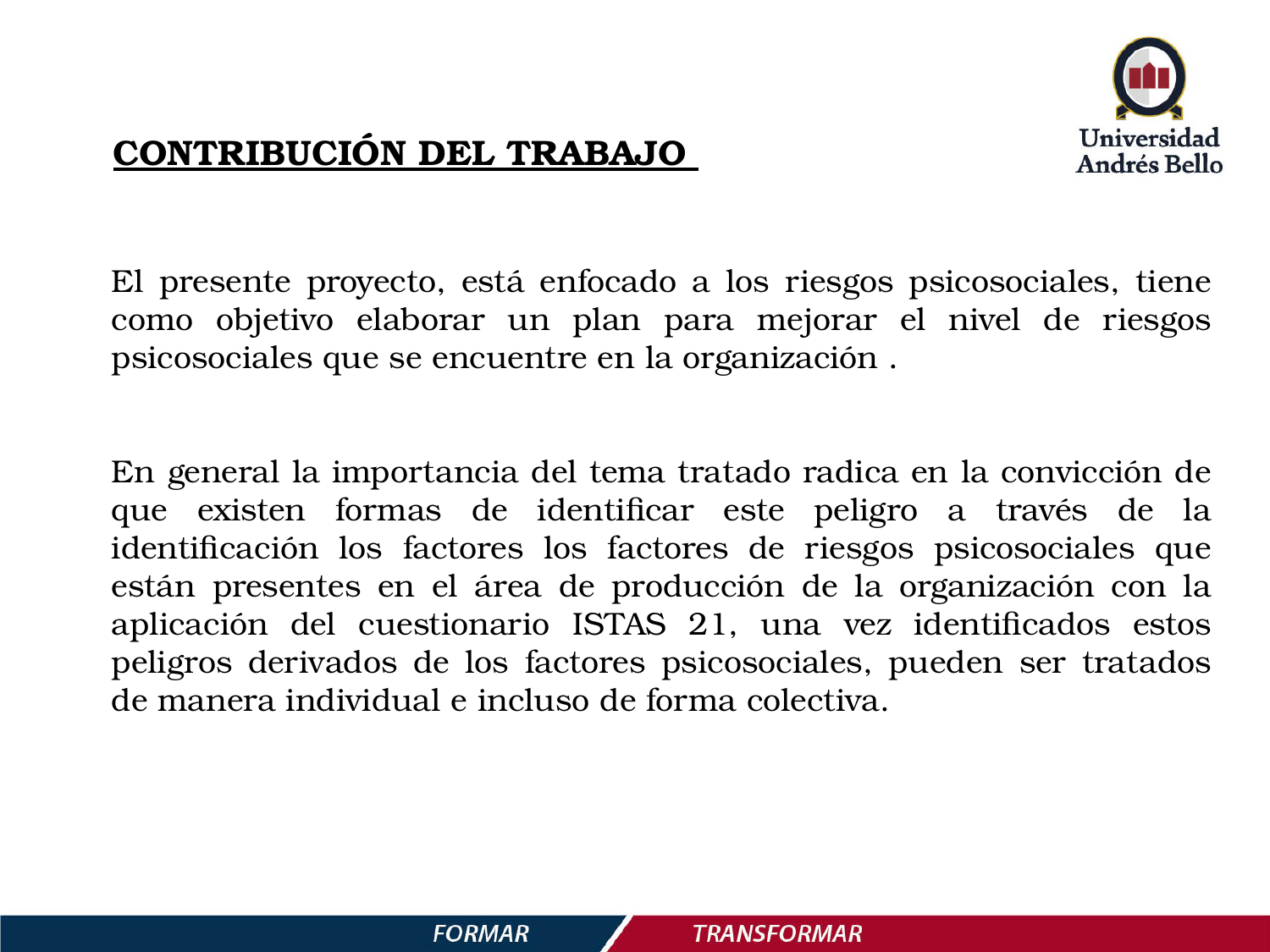

CONTRIBUCIÓN DEL TRABAJO

El presente proyecto, está enfocado a los riesgos psicosociales, tiene como objetivo elaborar un plan para mejorar el nivel de riesgos psicosociales que se encuentre en la organización .

En general la importancia del tema tratado radica en la convicción de que existen formas de identificar este peligro a través de la identificación los factores los factores de riesgos psicosociales que están presentes en el área de producción de la organización con la aplicación del cuestionario ISTAS 21, una vez identificados estos peligros derivados de los factores psicosociales, pueden ser tratados de manera individual e incluso de forma colectiva.